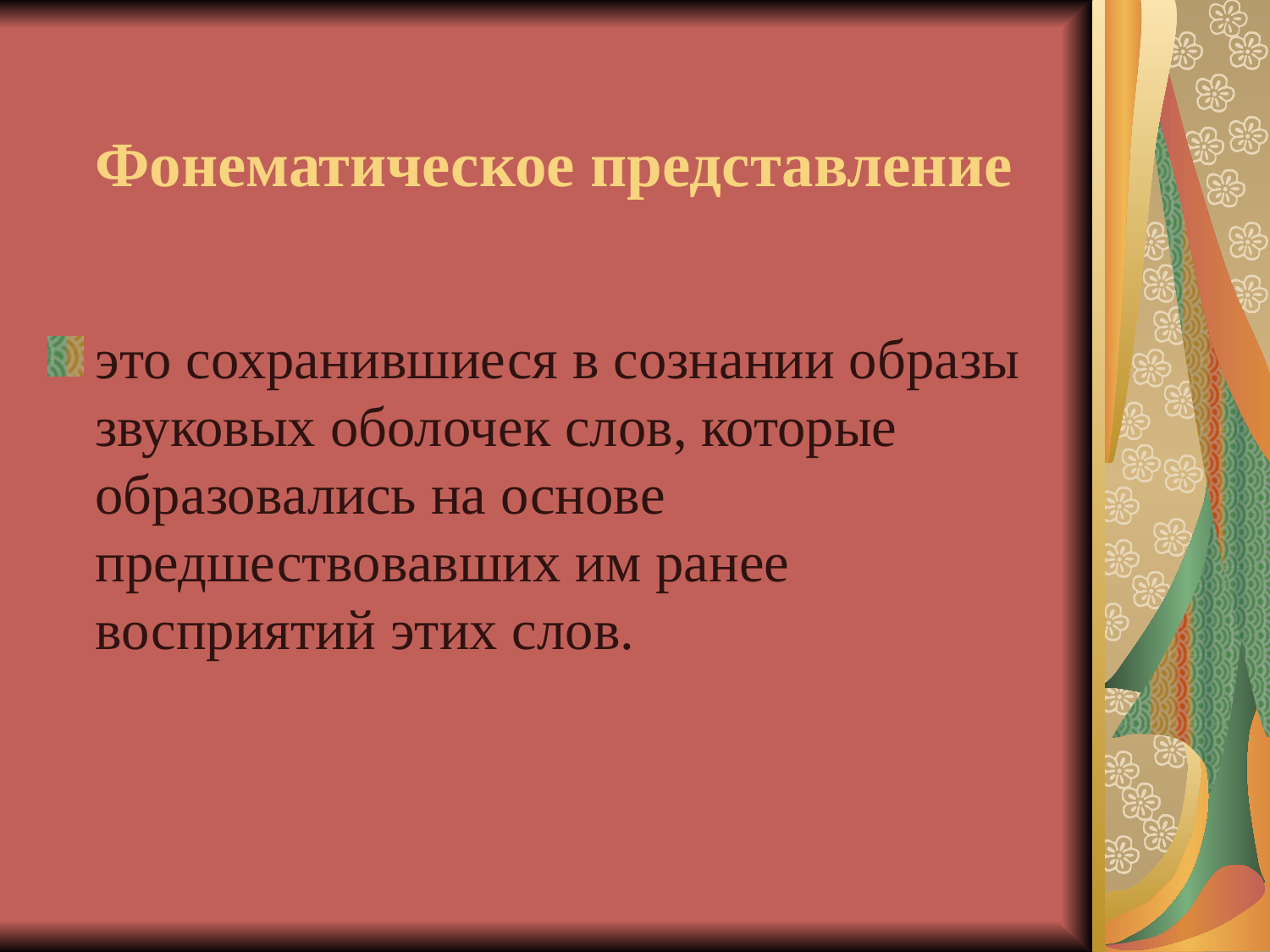

# Фонематическое представление
это сохранившиеся в сознании образы звуковых оболочек слов, которые образовались на основе предшествовавших им ранее восприятий этих слов.